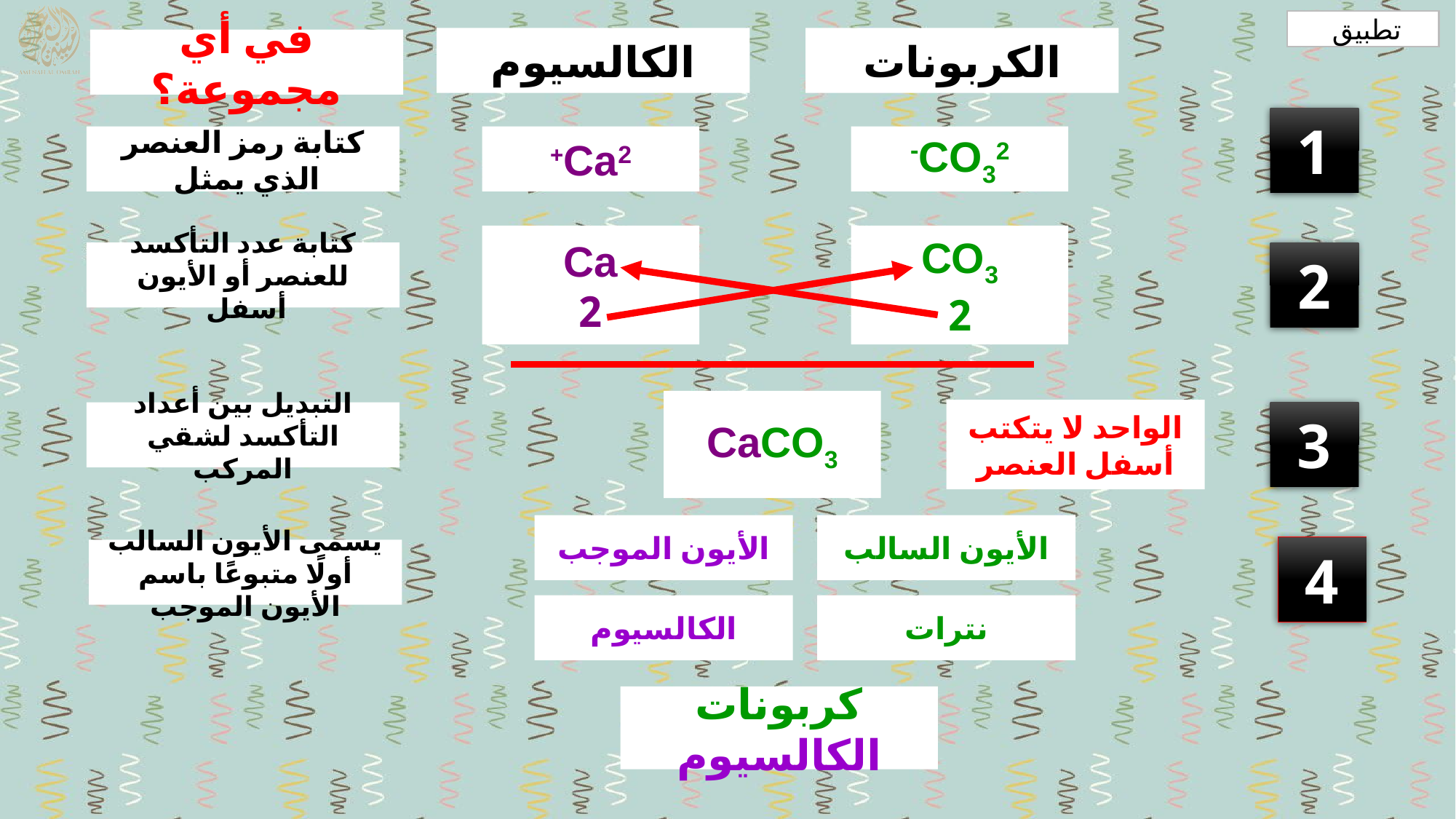

تطبيق
الكالسيوم
الكربونات
في أي مجموعة؟
1
كتابة رمز العنصر الذي يمثل
Ca2+
CO32-
Ca
2
CO3
2
كتابة عدد التأكسد للعنصر أو الأيون أسفل
2
CaCO3
الواحد لا يتكتب أسفل العنصر
3
التبديل بين أعداد التأكسد لشقي المركب
الأيون الموجب
الأيون السالب
4
يسمى الأيون السالب أولًا متبوعًا باسم الأيون الموجب
الكالسيوم
نترات
كربونات الكالسيوم